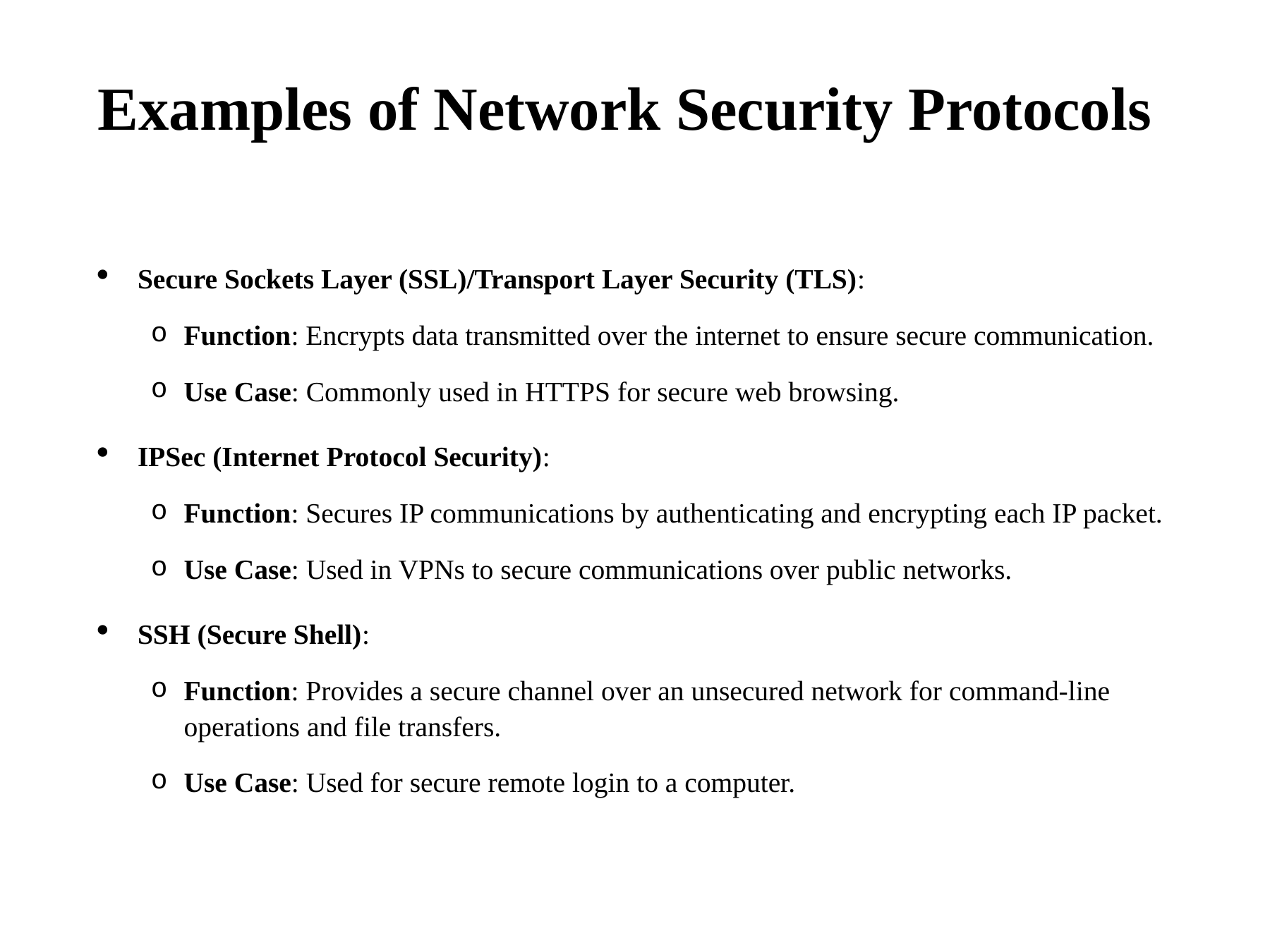

# Examples of Network Security Protocols
Secure Sockets Layer (SSL)/Transport Layer Security (TLS):
Function: Encrypts data transmitted over the internet to ensure secure communication.
Use Case: Commonly used in HTTPS for secure web browsing.
IPSec (Internet Protocol Security):
Function: Secures IP communications by authenticating and encrypting each IP packet.
Use Case: Used in VPNs to secure communications over public networks.
SSH (Secure Shell):
Function: Provides a secure channel over an unsecured network for command-line operations and file transfers.
Use Case: Used for secure remote login to a computer.